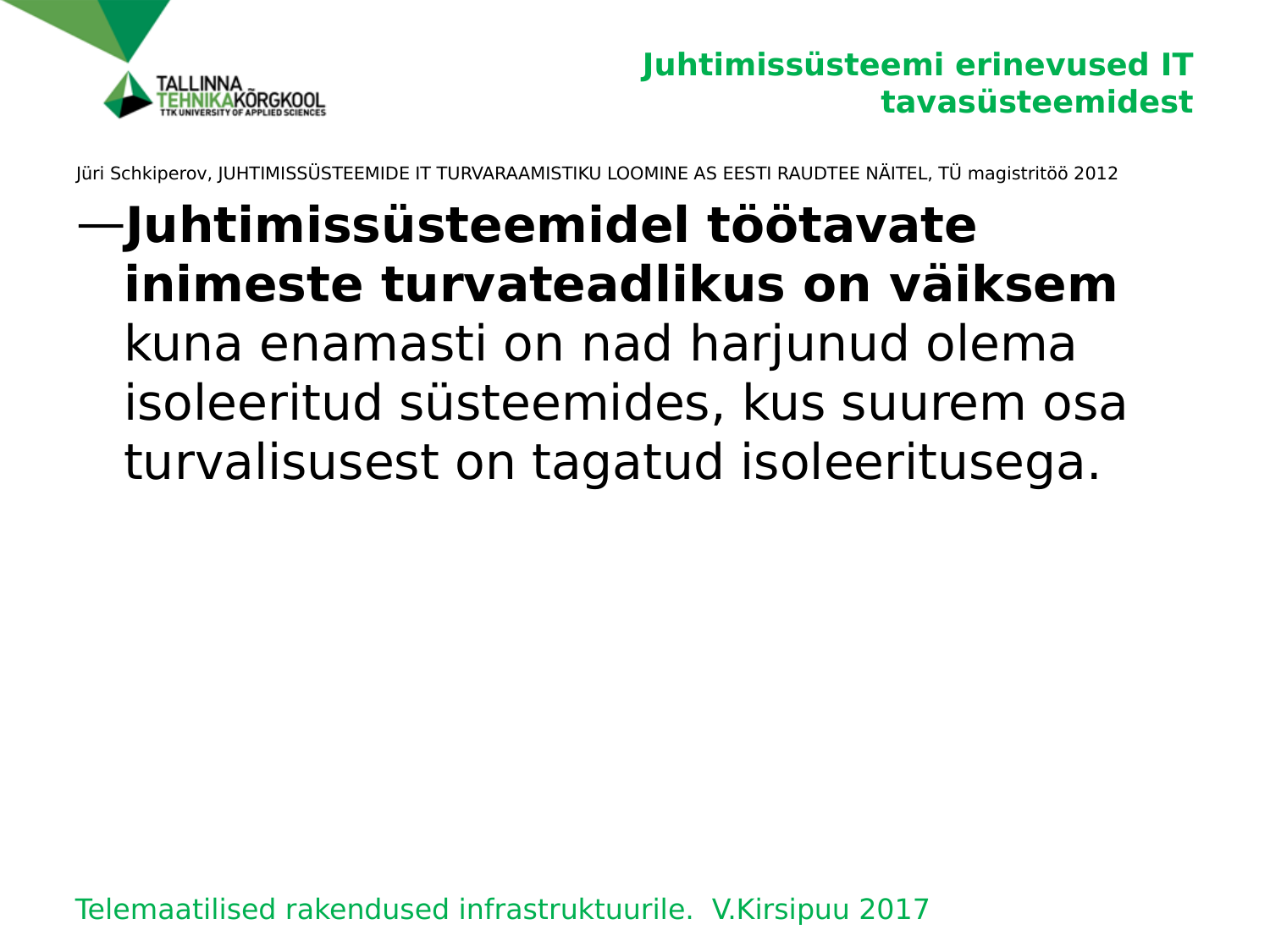

# Juhtimissüsteemi erinevused IT tavasüsteemidest
Jüri Schkiperov, JUHTIMISSÜSTEEMIDE IT TURVARAAMISTIKU LOOMINE AS EESTI RAUDTEE NÄITEL, TÜ magistritöö 2012
Juhtimissüsteemidel töötavate inimeste turvateadlikus on väiksem kuna enamasti on nad harjunud olema isoleeritud süsteemides, kus suurem osa turvalisusest on tagatud isoleeritusega.

Telemaatilised rakendused infrastruktuurile.  V.Kirsipuu 2017